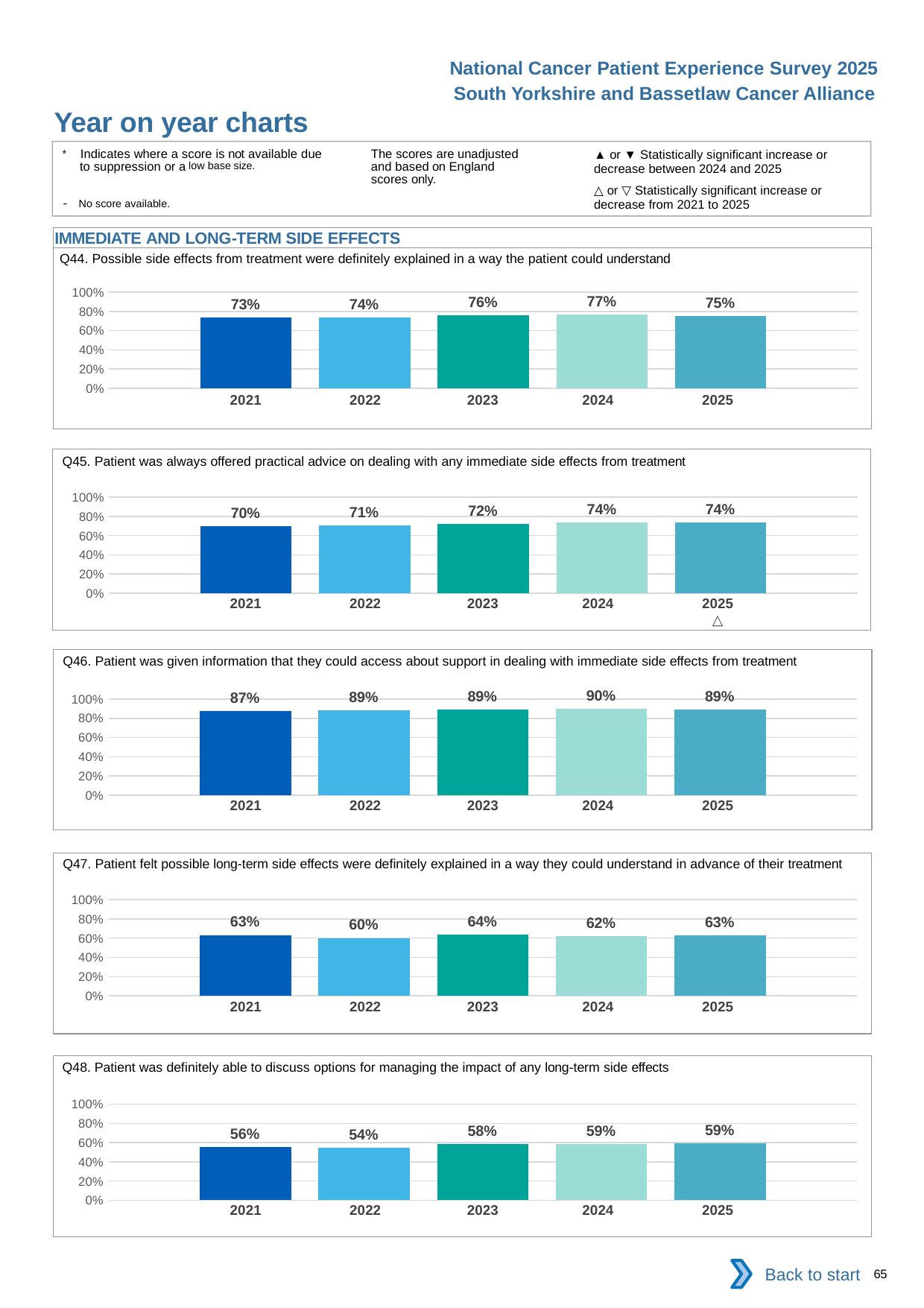

National Cancer Patient Experience Survey 2025
South Yorkshire and Bassetlaw Cancer Alliance
Year on year charts (10)

The scores are unadjusted and based on England scores only.
*  Indicates where a score is not available due to suppression or a low base size.
- No score available.
▲ or ▼ Statistically significant increase or decrease between 2024 and 2025
△ or ▽ Statistically significant increase or decrease from 2021 to 2025
IMMEDIATE AND LONG-TERM SIDE EFFECTS
Q44. Possible side effects from treatment were definitely explained in a way the patient could understand

### Chart

| Category | 2021 | 2022 | 2023 | 2024 | 2025 |
|---|---|---|---|---|---|
| Category 1 | 0.7348754 | 0.737582 | 0.7594143 | 0.7675277 | 0.7542717 |
| 2021 | 2022 | 2023 | 2024 | 2025 |
| --- | --- | --- | --- | --- |
|  |  |  |  |  |
Q45. Patient was always offered practical advice on dealing with any immediate side effects from treatment

### Chart

| Category | 2021 | 2022 | 2023 | 2024 | 2025 |
|---|---|---|---|---|---|
| Category 1 | 0.6968577 | 0.705 | 0.7215283 | 0.7374129 | 0.7386554 |
| 2021 | 2022 | 2023 | 2024 | 2025 |
| --- | --- | --- | --- | --- |
|  |  |  |  | △ |
Q46. Patient was given information that they could access about support in dealing with immediate side effects from treatment

### Chart

| Category | 2021 | 2022 | 2023 | 2024 | 2025 |
|---|---|---|---|---|---|
| Category 1 | 0.8728718 | 0.8871359 | 0.8920606 | 0.9007286 | 0.8907647 |
| 2021 | 2022 | 2023 | 2024 | 2025 |
| --- | --- | --- | --- | --- |
|  |  |  |  |  |
Q47. Patient felt possible long-term side effects were definitely explained in a way they could understand in advance of their treatment

### Chart

| Category | 2021 | 2022 | 2023 | 2024 | 2025 |
|---|---|---|---|---|---|
| Category 1 | 0.632312 | 0.6017875 | 0.6353027 | 0.624119 | 0.6264957 |
| 2021 | 2022 | 2023 | 2024 | 2025 |
| --- | --- | --- | --- | --- |
|  |  |  |  |  |
Q48. Patient was definitely able to discuss options for managing the impact of any long-term side effects

### Chart

| Category | 2021 | 2022 | 2023 | 2024 | 2025 |
|---|---|---|---|---|---|
| Category 1 | 0.5554371 | 0.5441176 | 0.5838103 | 0.5875555 | 0.591213 |
| 2021 | 2022 | 2023 | 2024 | 2025 |
| --- | --- | --- | --- | --- |
|  |  |  |  |  |
Back to start

65